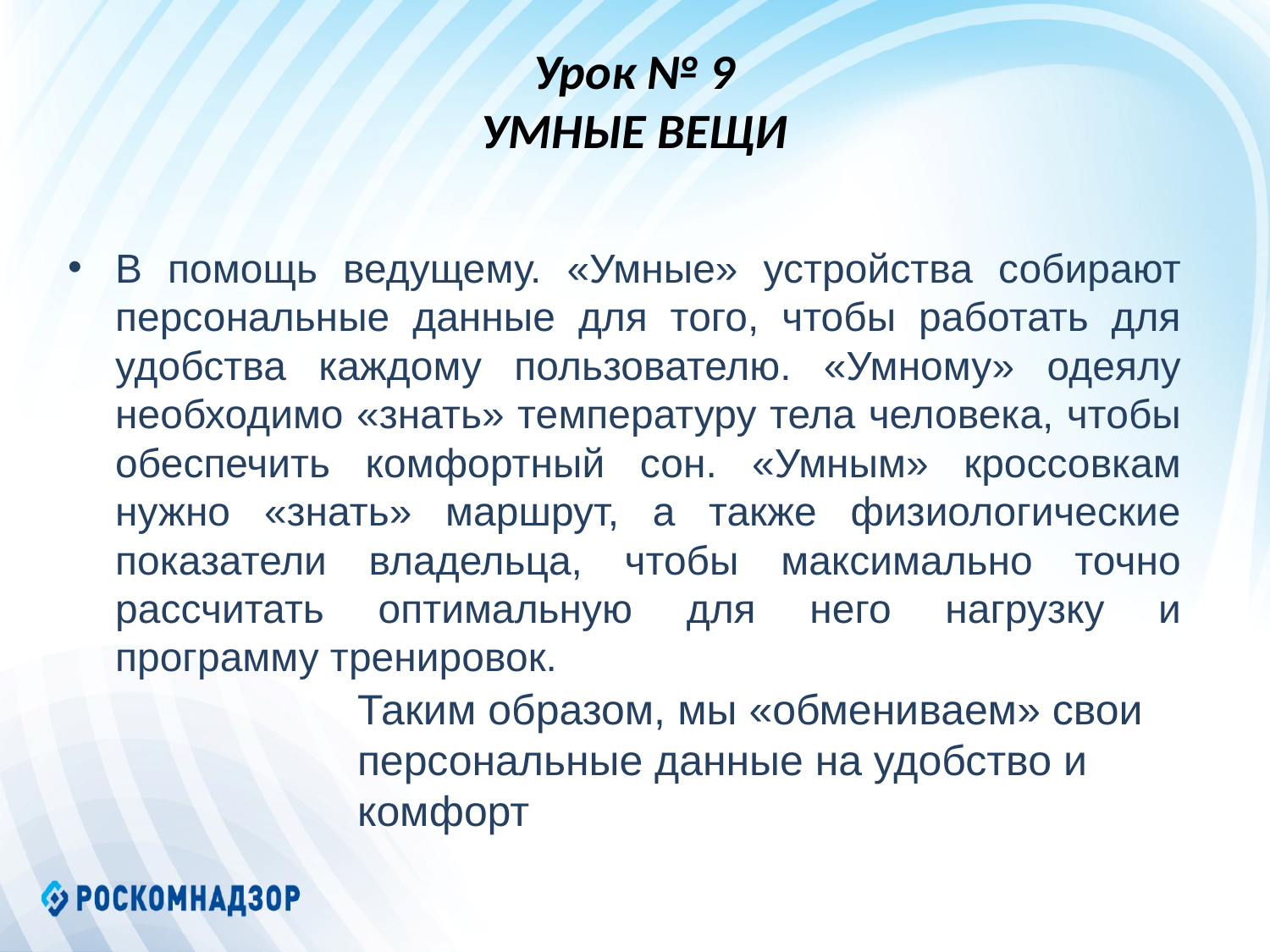

# Урок № 9 УМНЫЕ ВЕЩИ
В помощь ведущему. «Умные» устройства собирают персональные данные для того, чтобы работать для удобства каждому пользователю. «Умному» одеялу необходимо «знать» температуру тела человека, чтобы обеспечить комфортный сон. «Умным» кроссовкам нужно «знать» маршрут, а также физиологические показатели владельца, чтобы максимально точно рассчитать оптимальную для него нагрузку и программу тренировок.
Таким образом, мы «обмениваем» свои персональные данные на удобство и комфорт